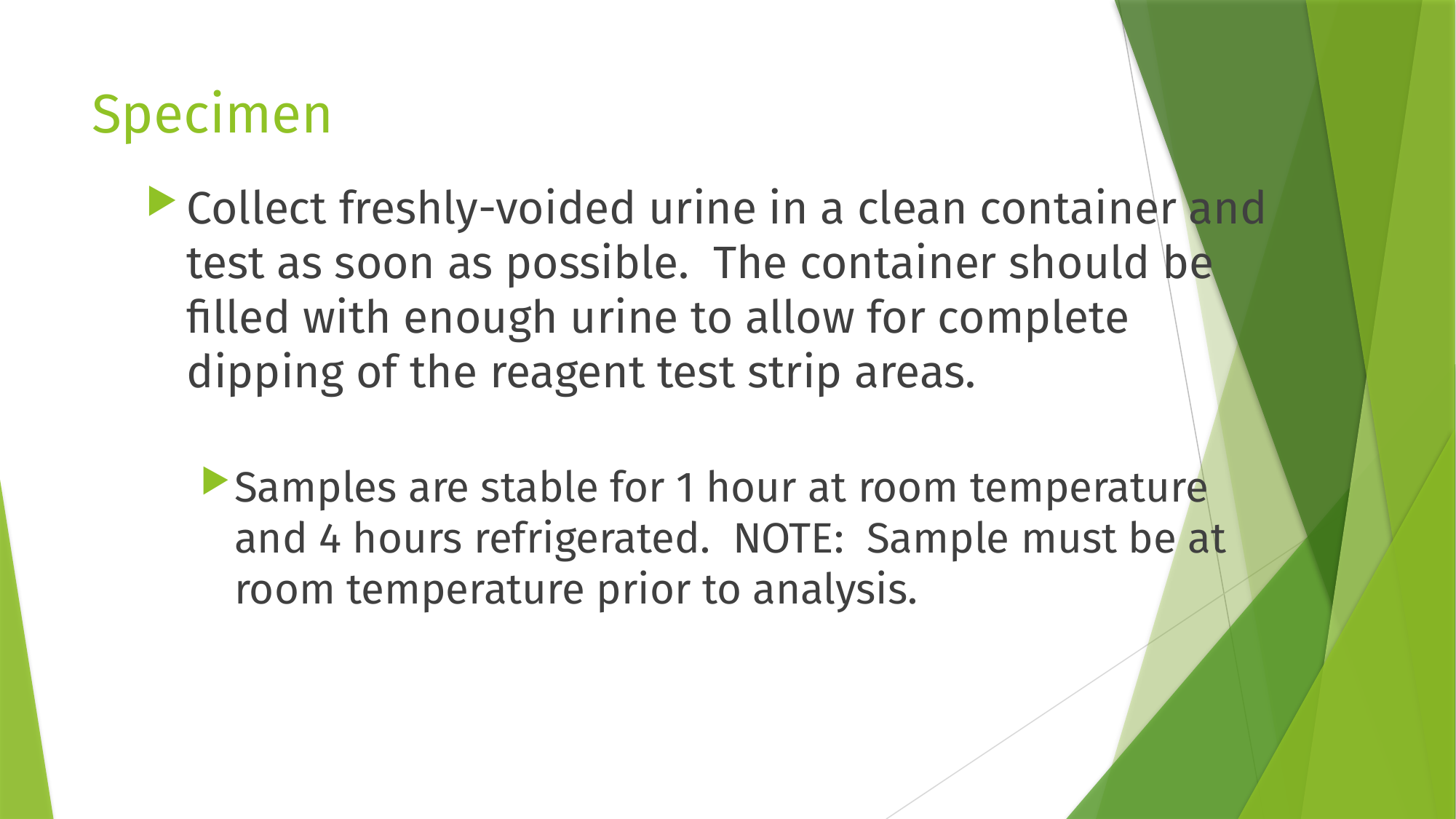

# Specimen
Collect freshly-voided urine in a clean container and test as soon as possible.  The container should be filled with enough urine to allow for complete dipping of the reagent test strip areas.

Samples are stable for 1 hour at room temperature and 4 hours refrigerated.  NOTE:  Sample must be at room temperature prior to analysis.